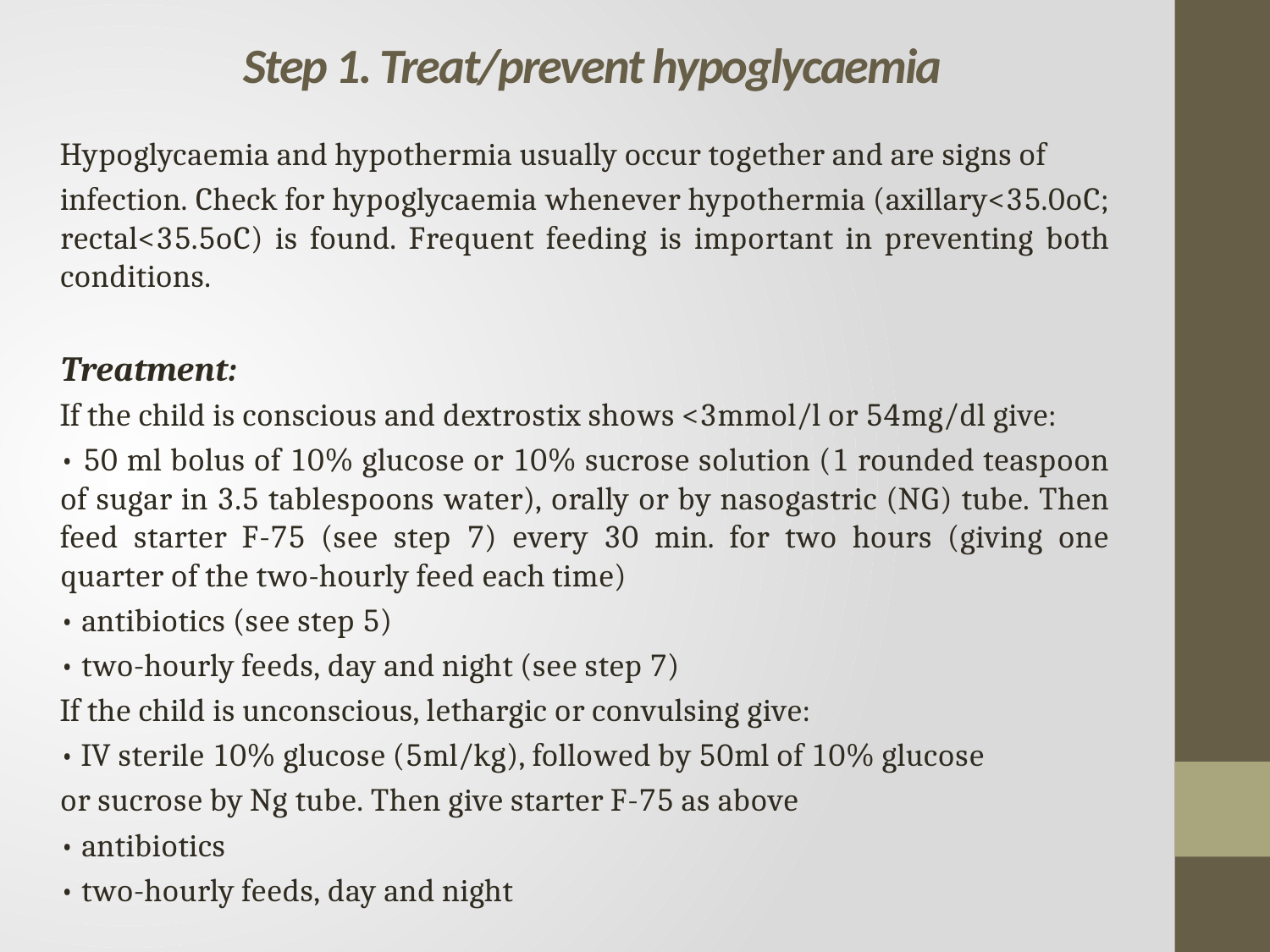

# Step 1. Treat/prevent hypoglycaemia
Hypoglycaemia and hypothermia usually occur together and are signs of
infection. Check for hypoglycaemia whenever hypothermia (axillary<35.0oC; rectal<35.5oC) is found. Frequent feeding is important in preventing both conditions.

Treatment:
If the child is conscious and dextrostix shows <3mmol/l or 54mg/dl give:
• 50 ml bolus of 10% glucose or 10% sucrose solution (1 rounded teaspoon of sugar in 3.5 tablespoons water), orally or by nasogastric (NG) tube. Then feed starter F-75 (see step 7) every 30 min. for two hours (giving one quarter of the two-hourly feed each time)
• antibiotics (see step 5)
• two-hourly feeds, day and night (see step 7)
If the child is unconscious, lethargic or convulsing give:
• IV sterile 10% glucose (5ml/kg), followed by 50ml of 10% glucose
or sucrose by Ng tube. Then give starter F-75 as above
• antibiotics
• two-hourly feeds, day and night